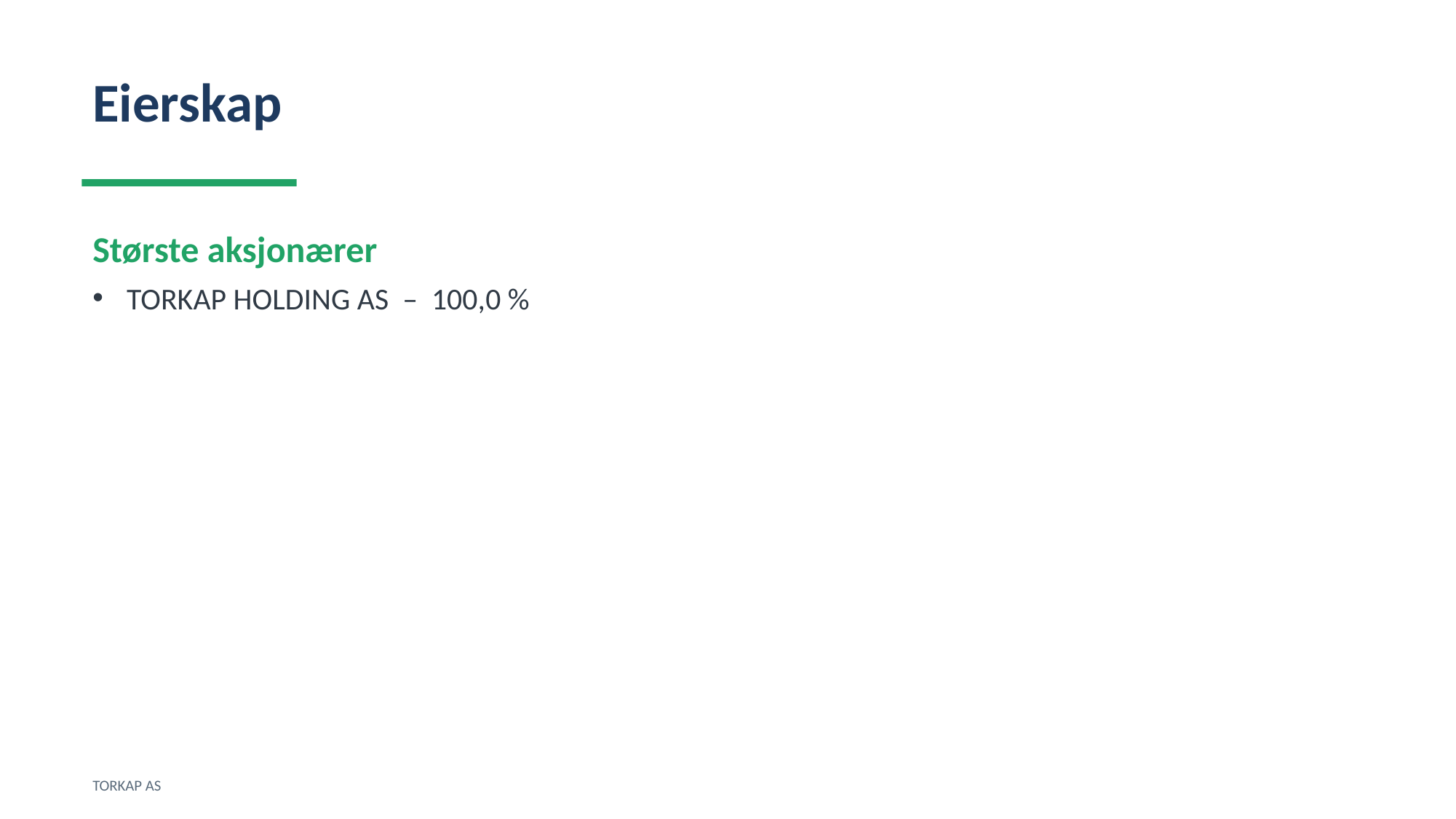

Eierskap

Største aksjonærer
TORKAP HOLDING AS  –  100,0 %
TORKAP AS